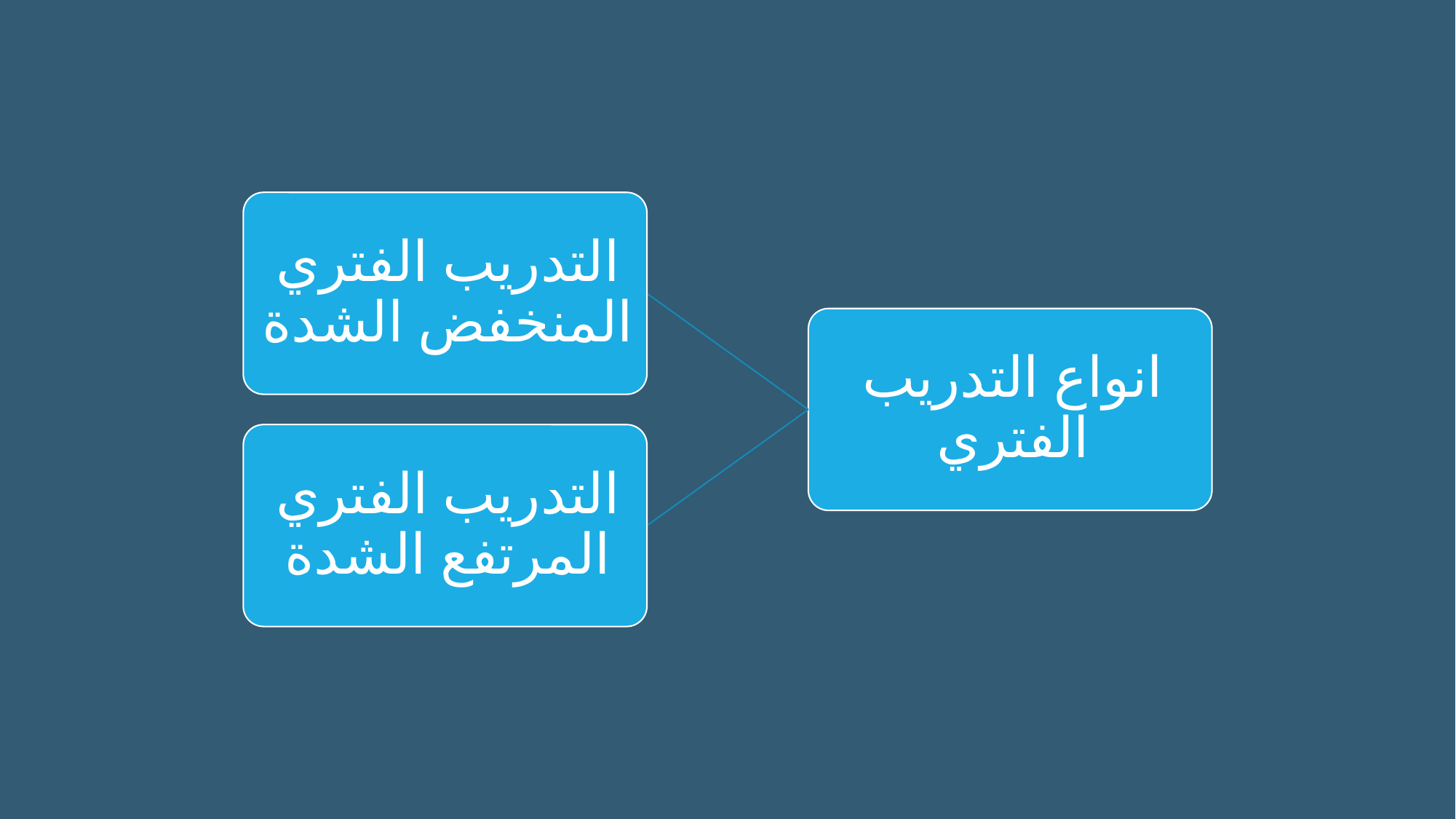

انواع التدريب الفتري

التدريب الفتري المنخفض الشدة

التدريب الفتري المرتفع الشدة